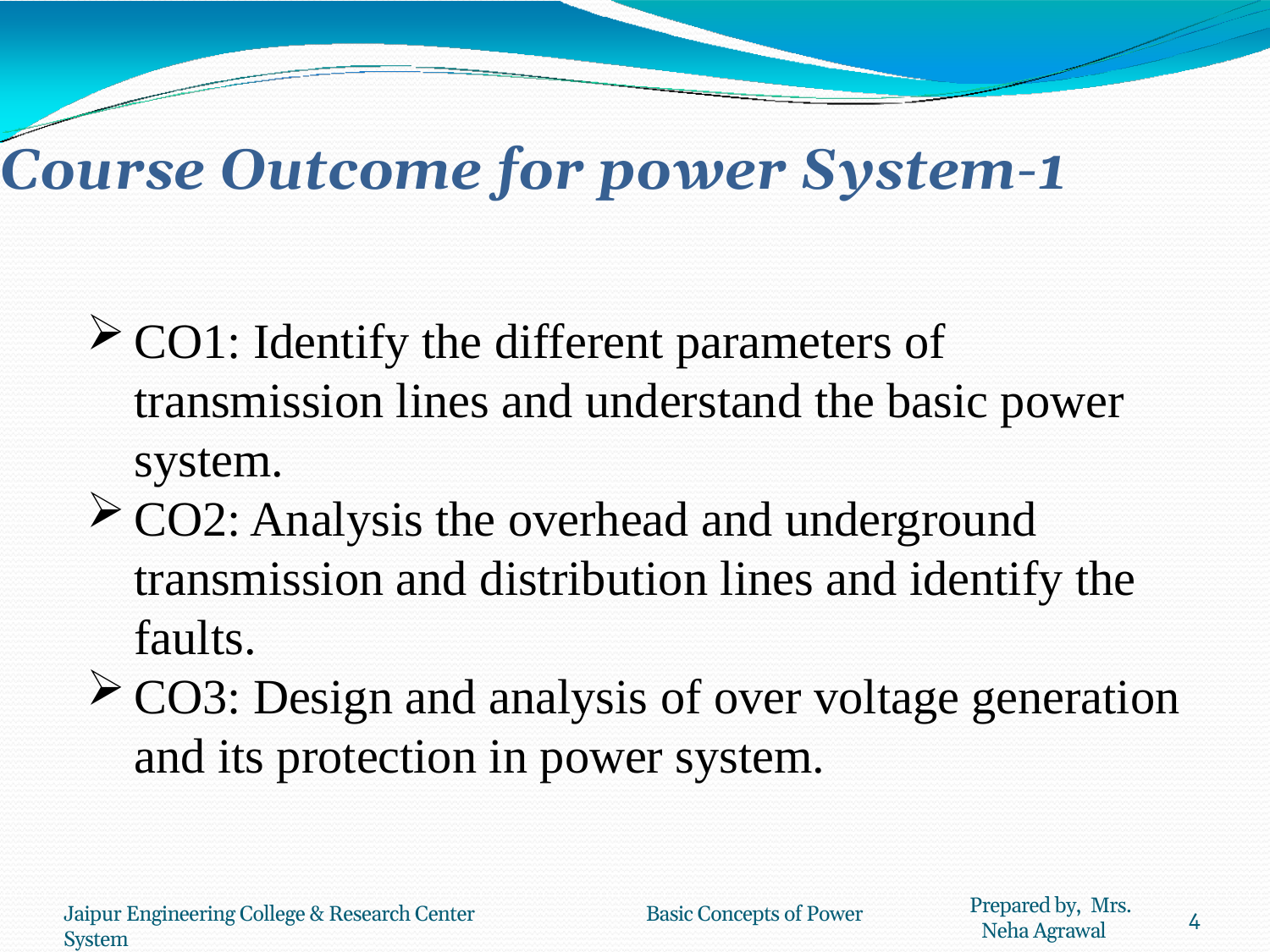

# Course Outcome for power System-1
CO1: Identify the different parameters of transmission lines and understand the basic power system.
CO2: Analysis the overhead and underground transmission and distribution lines and identify the faults.
CO3: Design and analysis of over voltage generation and its protection in power system.
Prepared by,  Mrs. Neha Agrawal
Jaipur Engineering College & Research Center	Basic Concepts of Power System
4